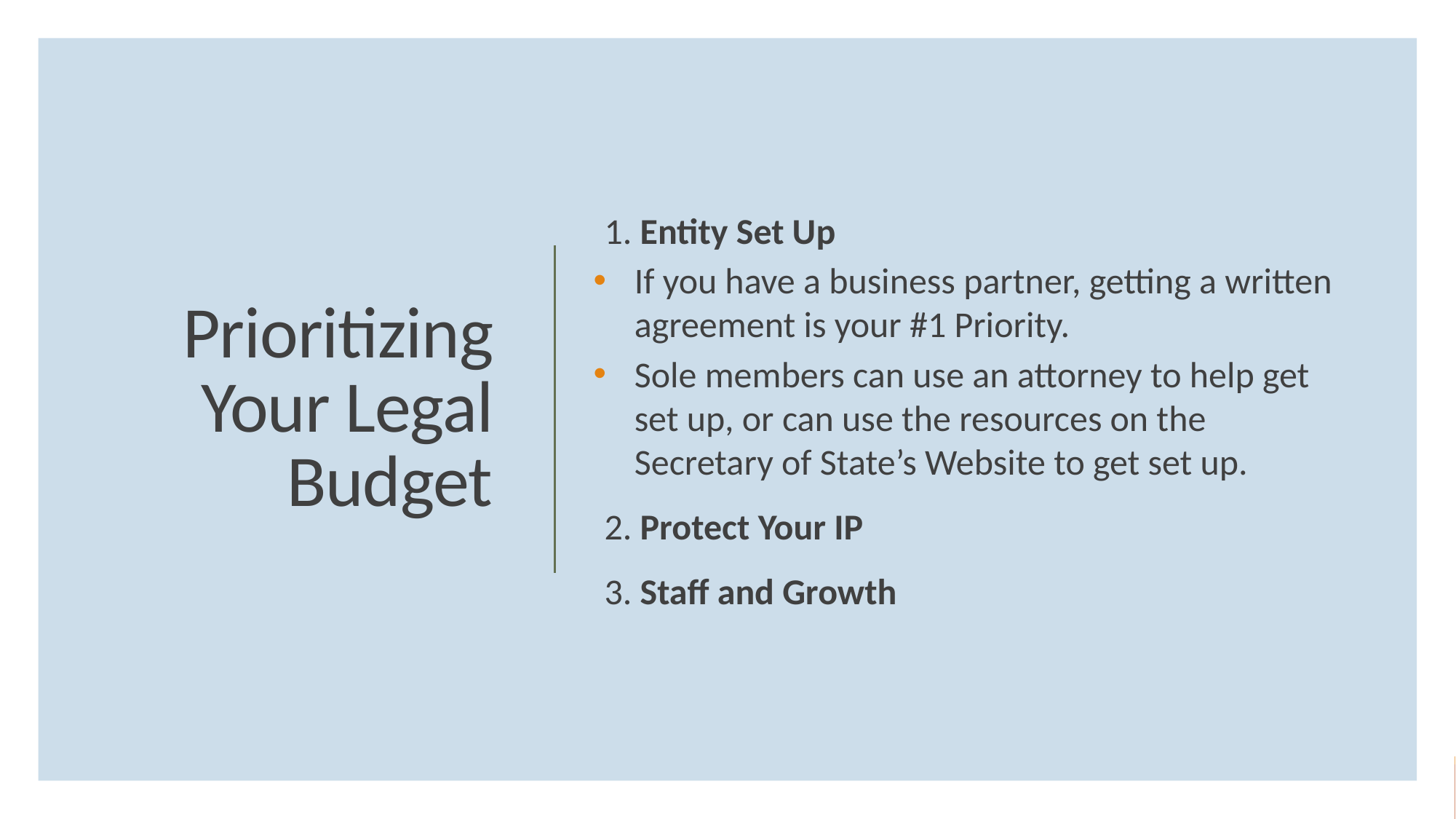

1. Entity Set Up
If you have a business partner, getting a written agreement is your #1 Priority.
Sole members can use an attorney to help get set up, or can use the resources on the Secretary of State’s Website to get set up.
2. Protect Your IP
3. Staff and Growth
# Prioritizing Your Legal Budget